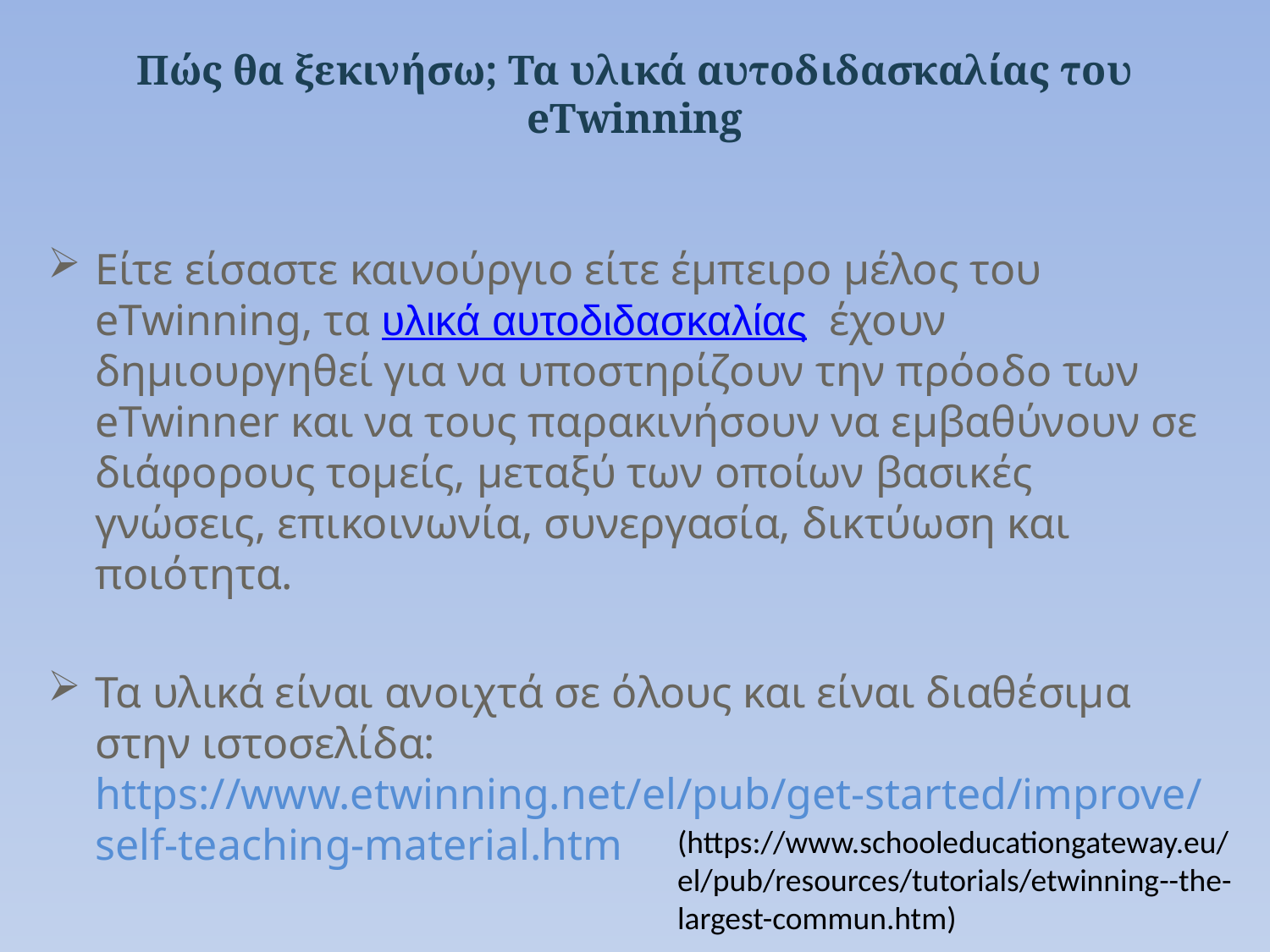

# Πώς θα ξεκινήσω; Τα υλικά αυτοδιδασκαλίας του eTwinning
Είτε είσαστε καινούργιο είτε έμπειρο μέλος του eTwinning, τα υλικά αυτοδιδασκαλίας  έχουν δημιουργηθεί για να υποστηρίζουν την πρόοδο των eTwinner και να τους παρακινήσουν να εμβαθύνουν σε διάφορους τομείς, μεταξύ των οποίων βασικές γνώσεις, επικοινωνία, συνεργασία, δικτύωση και ποιότητα.

Τα υλικά είναι ανοιχτά σε όλους και είναι διαθέσιμα στην ιστοσελίδα: https://www.etwinning.net/el/pub/get-started/improve/self-teaching-material.htm

(https://www.schooleducationgateway.eu/el/pub/resources/tutorials/etwinning--the-largest-commun.htm)